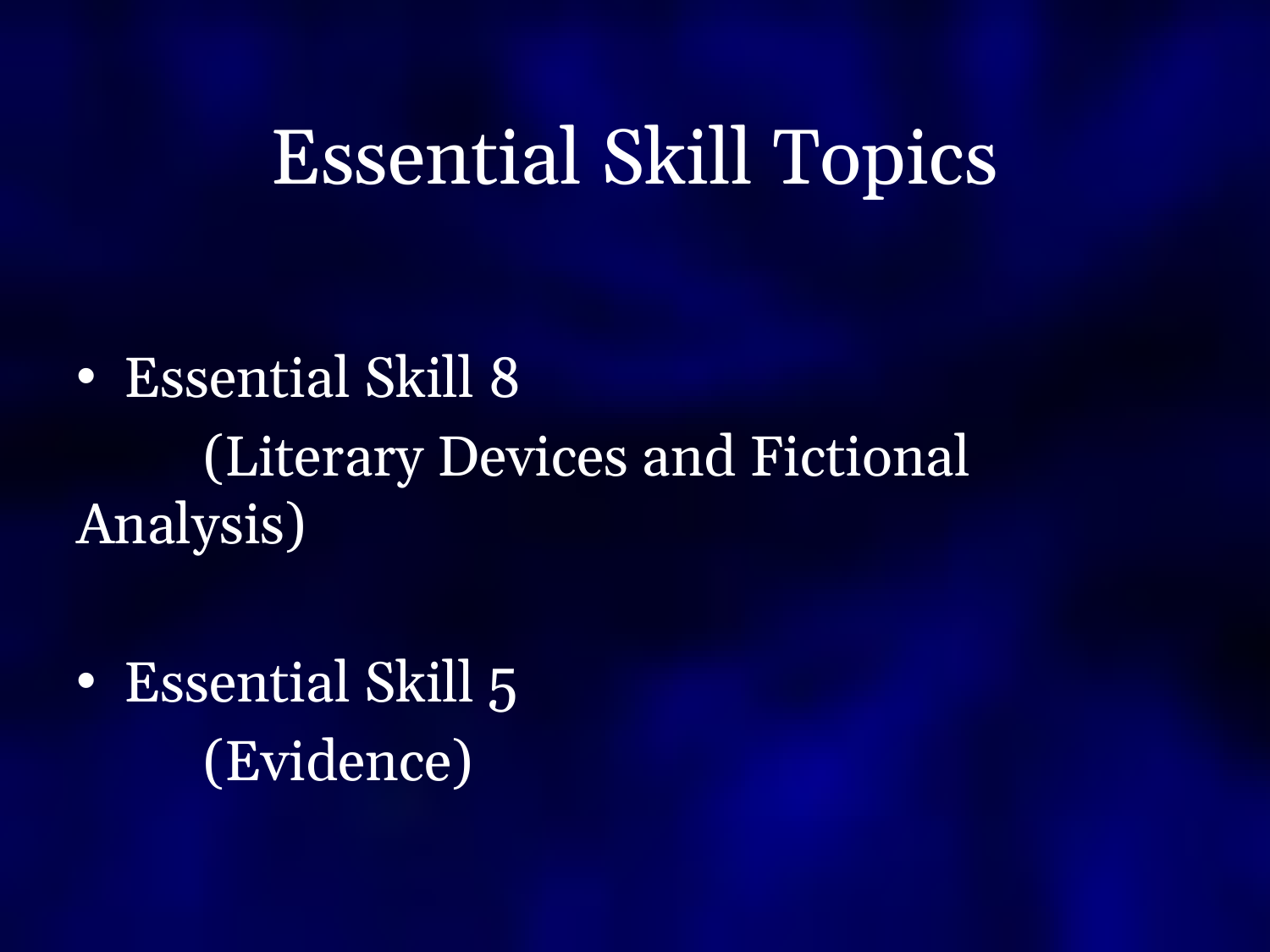

# Essential Skill Topics
Essential Skill 8
	(Literary Devices and Fictional Analysis)

Essential Skill 5
	(Evidence)